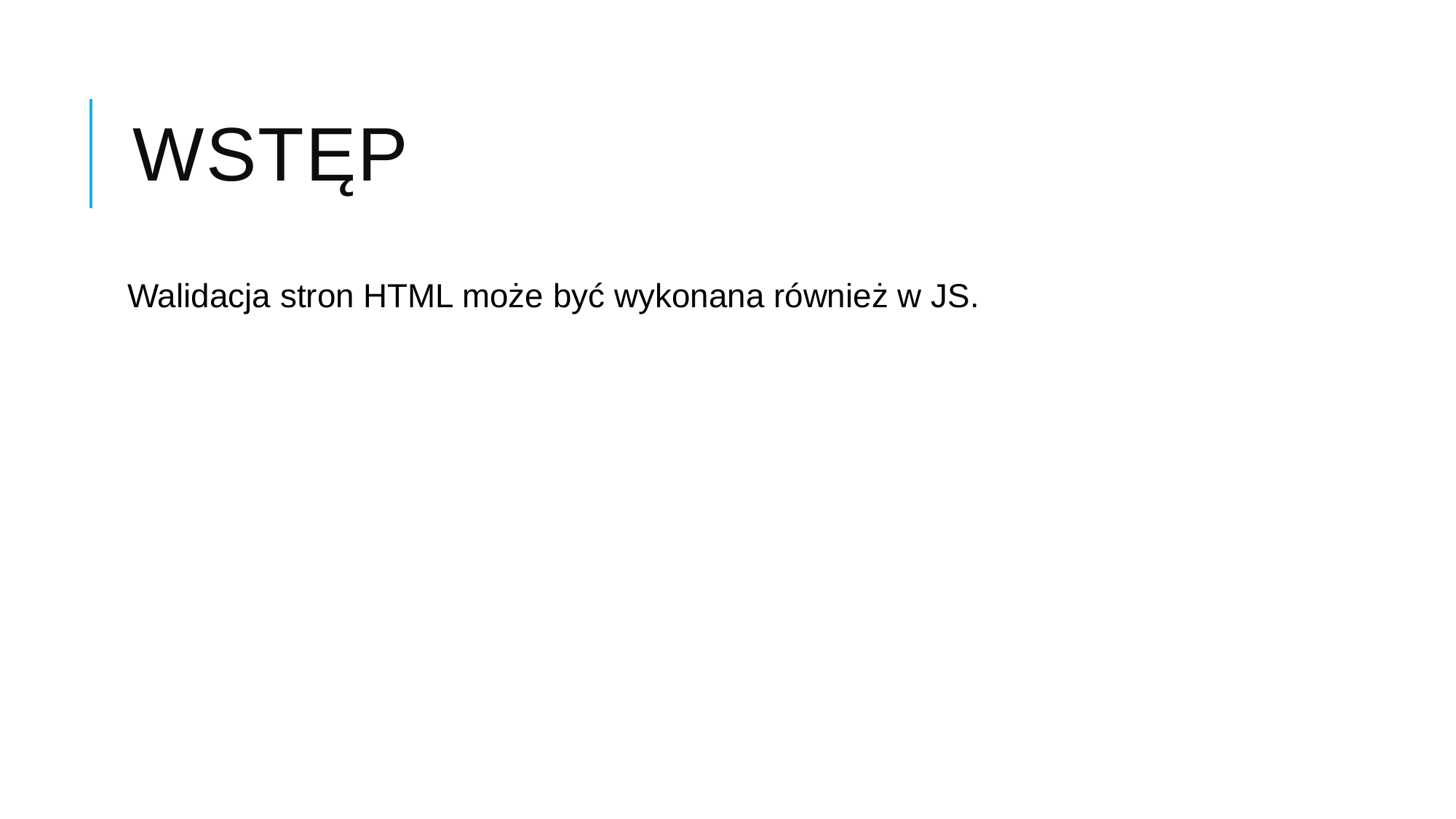

# Wstęp
Walidacja stron HTML może być wykonana również w JS.